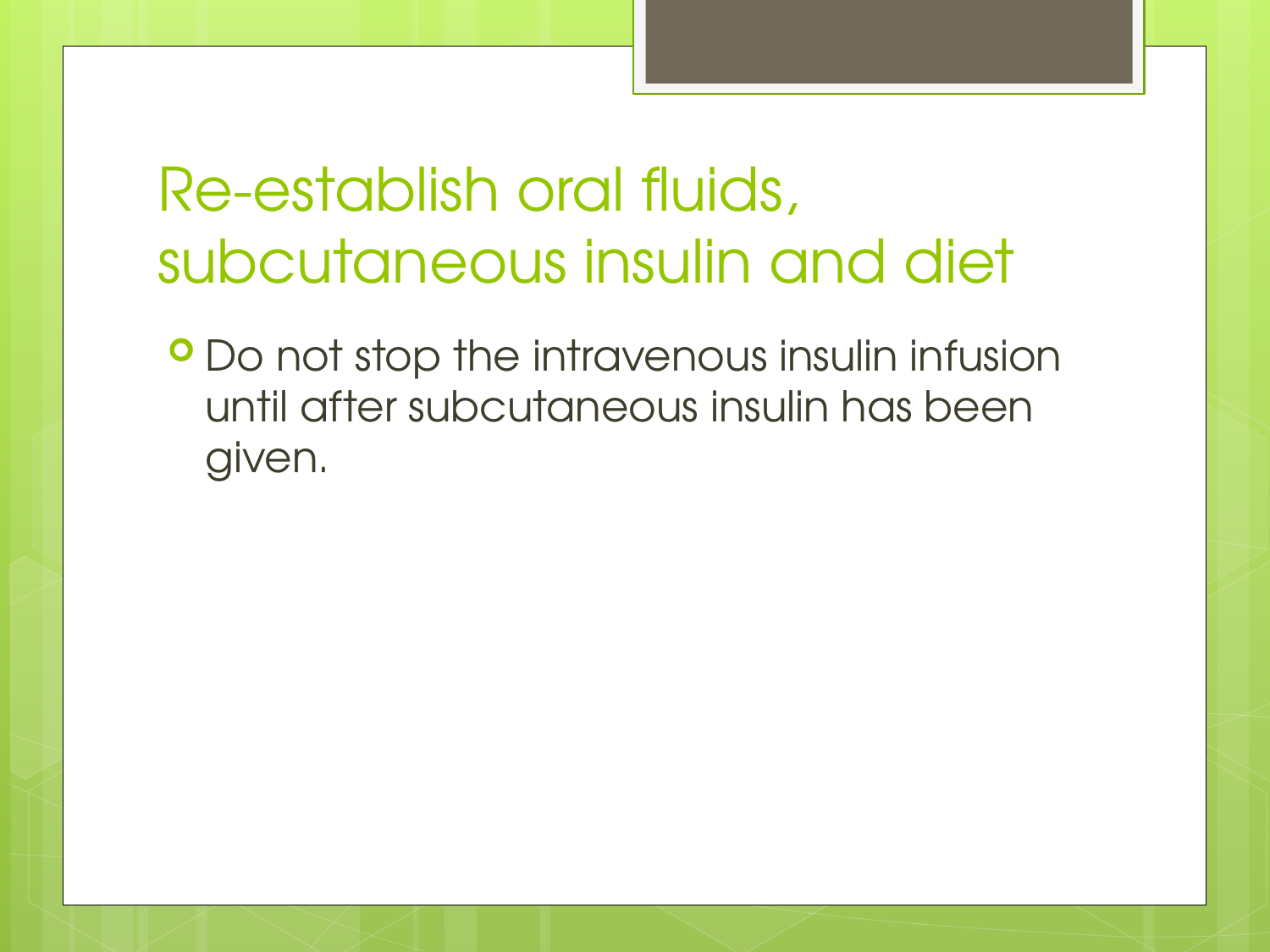

# Re-establish oral fluids, subcutaneous insulin and diet
Do not stop the intravenous insulin infusion until after subcutaneous insulin has been given.